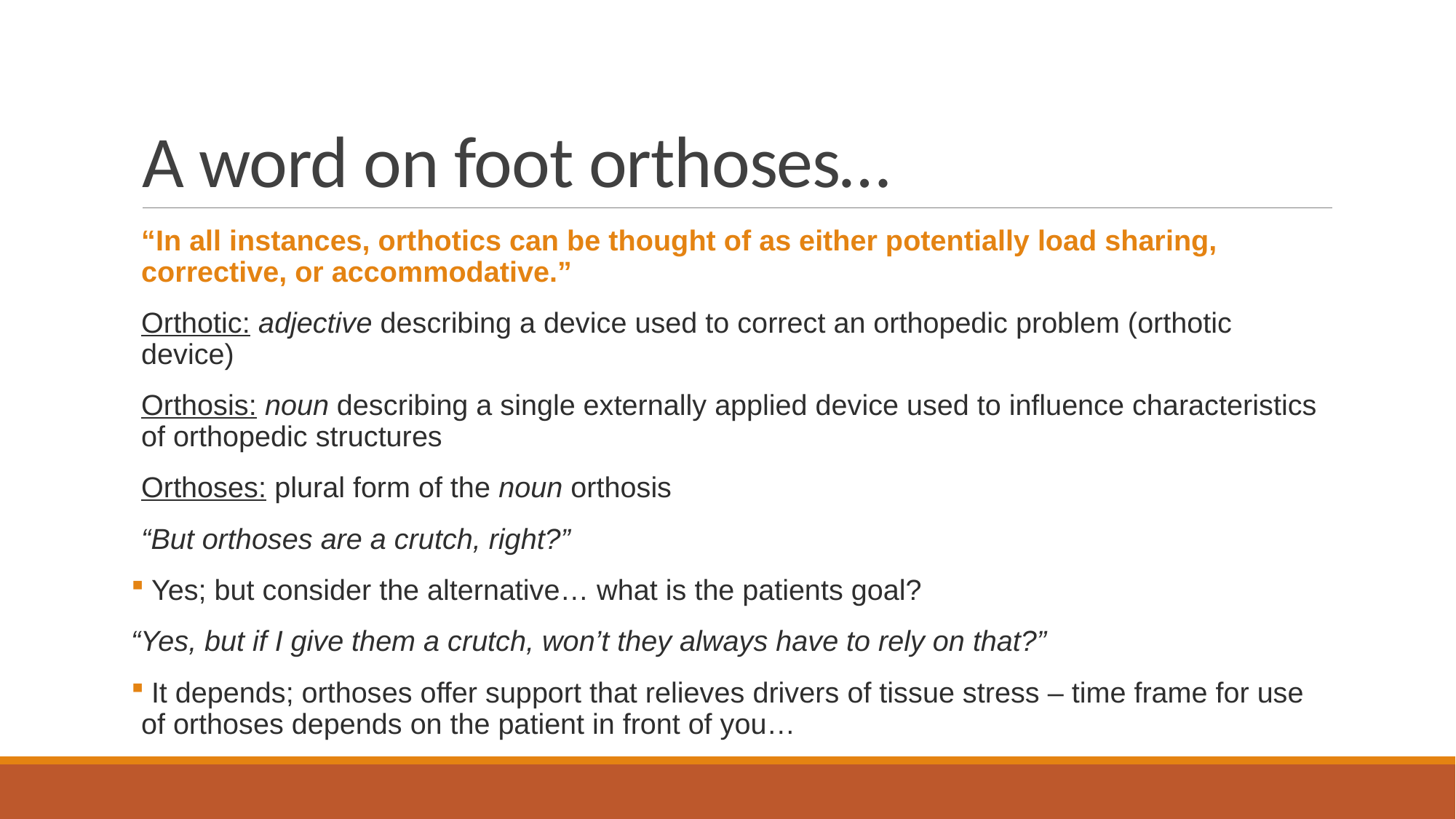

# A word on foot orthoses…
“In all instances, orthotics can be thought of as either potentially load sharing, corrective, or accommodative.”
Orthotic: adjective describing a device used to correct an orthopedic problem (orthotic device)
Orthosis: noun describing a single externally applied device used to influence characteristics of orthopedic structures
Orthoses: plural form of the noun orthosis
“But orthoses are a crutch, right?”
 Yes; but consider the alternative… what is the patients goal?
“Yes, but if I give them a crutch, won’t they always have to rely on that?”
 It depends; orthoses offer support that relieves drivers of tissue stress – time frame for use of orthoses depends on the patient in front of you…